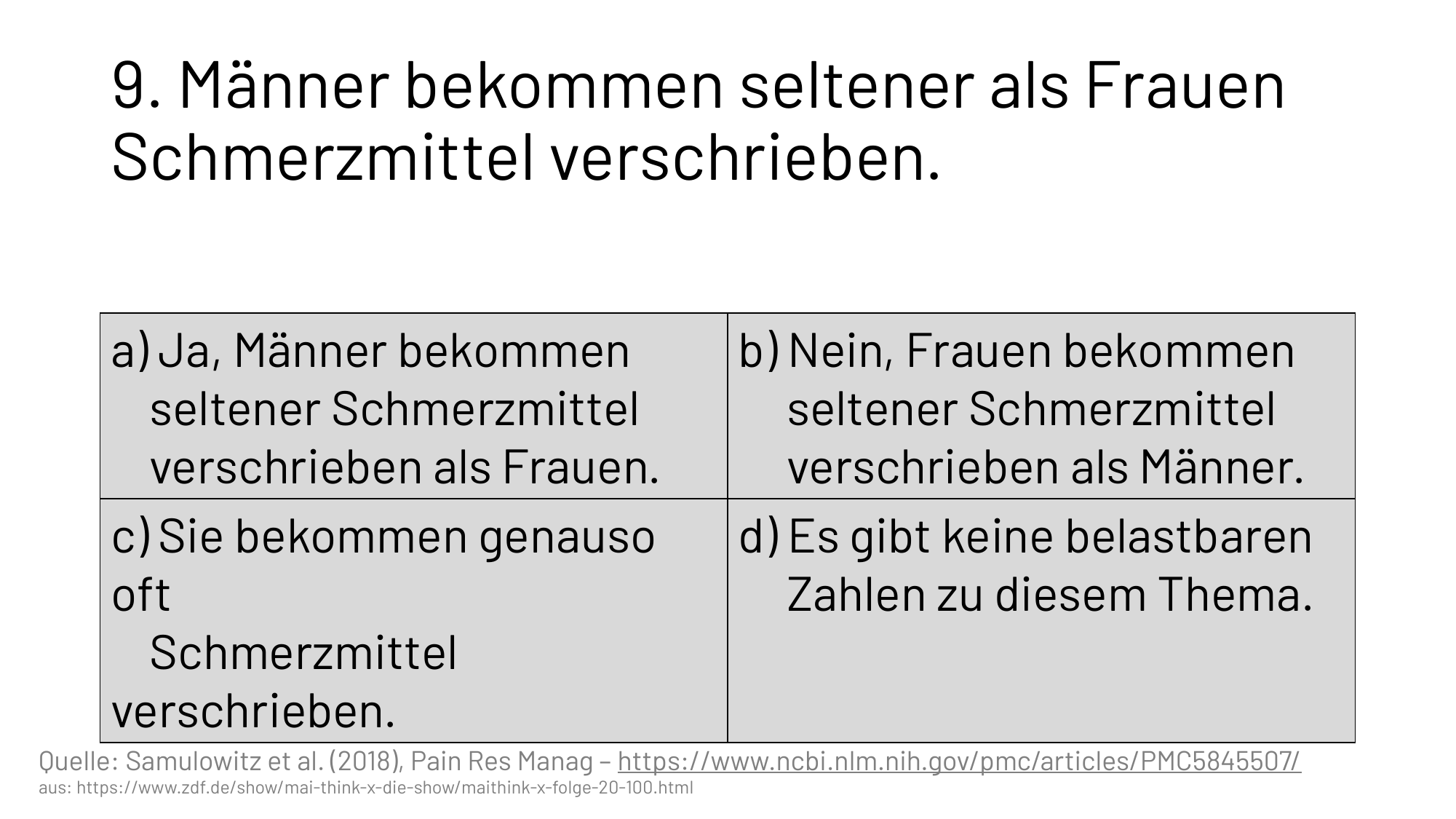

# 9. Männer bekommen seltener als Frauen Schmerzmittel verschrieben.
| a) Ja, Männer bekommen seltener Schmerzmittel verschrieben als Frauen. | b) Nein, Frauen bekommen seltener Schmerzmittel verschrieben als Männer. |
| --- | --- |
| c) Sie bekommen genauso oft Schmerzmittel verschrieben. | d) Es gibt keine belastbaren Zahlen zu diesem Thema. |
Quelle: Samulowitz et al. (2018), Pain Res Manag – https://www.ncbi.nlm.nih.gov/pmc/articles/PMC5845507/
aus: https://www.zdf.de/show/mai-think-x-die-show/maithink-x-folge-20-100.html